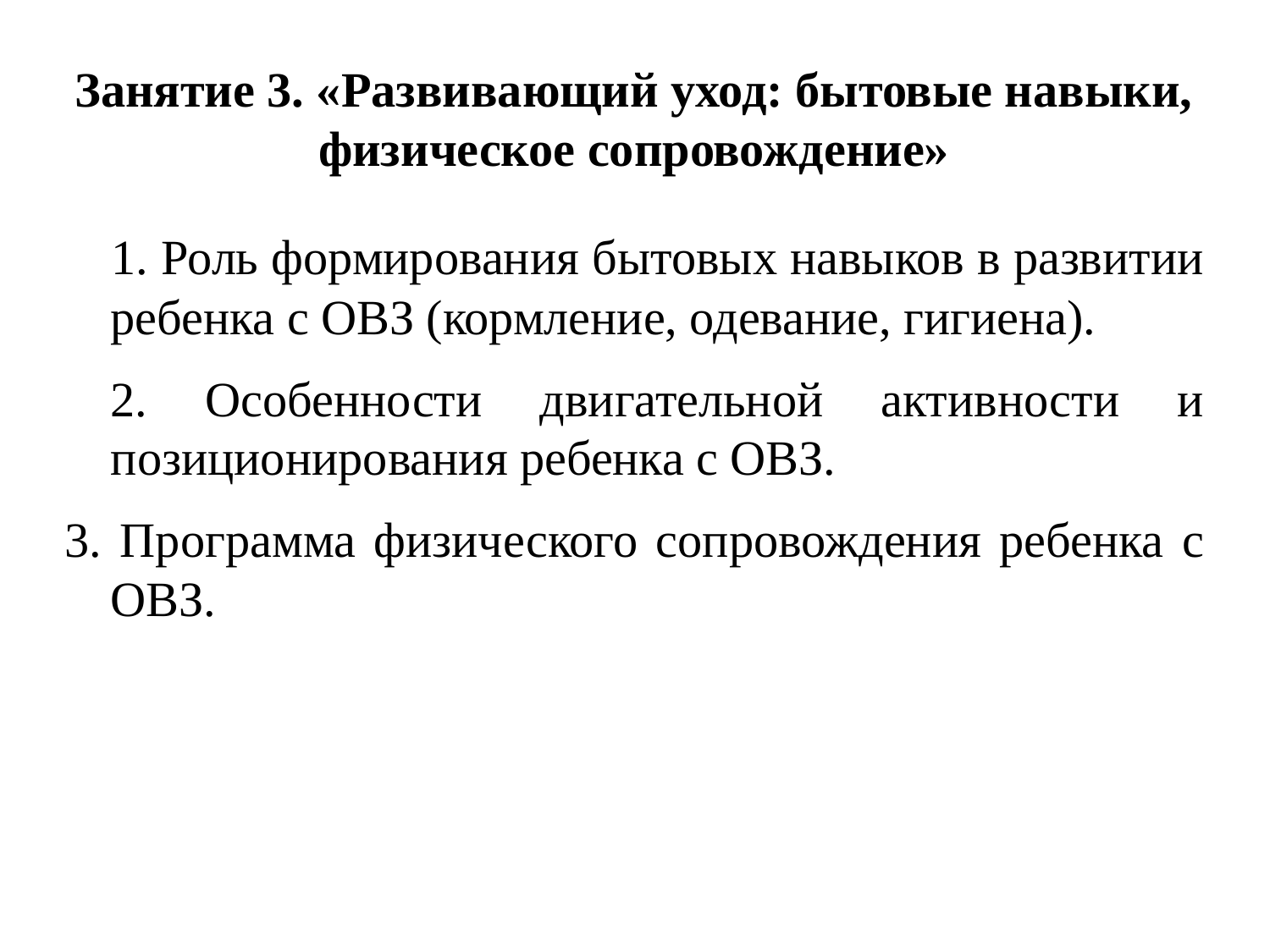

Занятие 3. «Развивающий уход: бытовые навыки, физическое сопровождение»
 	1. Роль формирования бытовых навыков в развитии ребенка с ОВЗ (кормление, одевание, гигиена).
	2. Особенности двигательной активности и позиционирования ребенка с ОВЗ.
3. Программа физического сопровождения ребенка с ОВЗ.